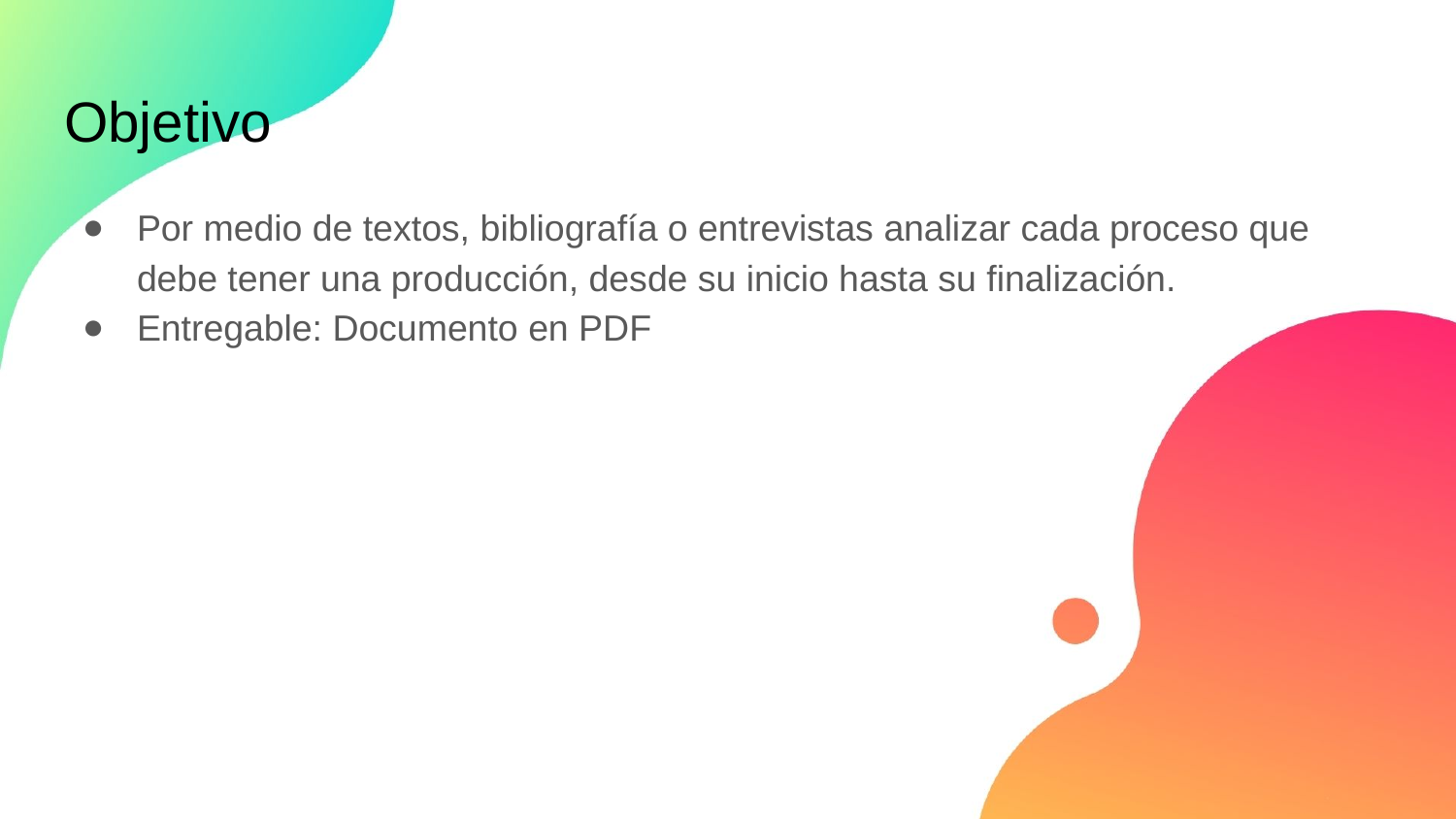

# Objetivo
Por medio de textos, bibliografía o entrevistas analizar cada proceso que debe tener una producción, desde su inicio hasta su finalización.
Entregable: Documento en PDF